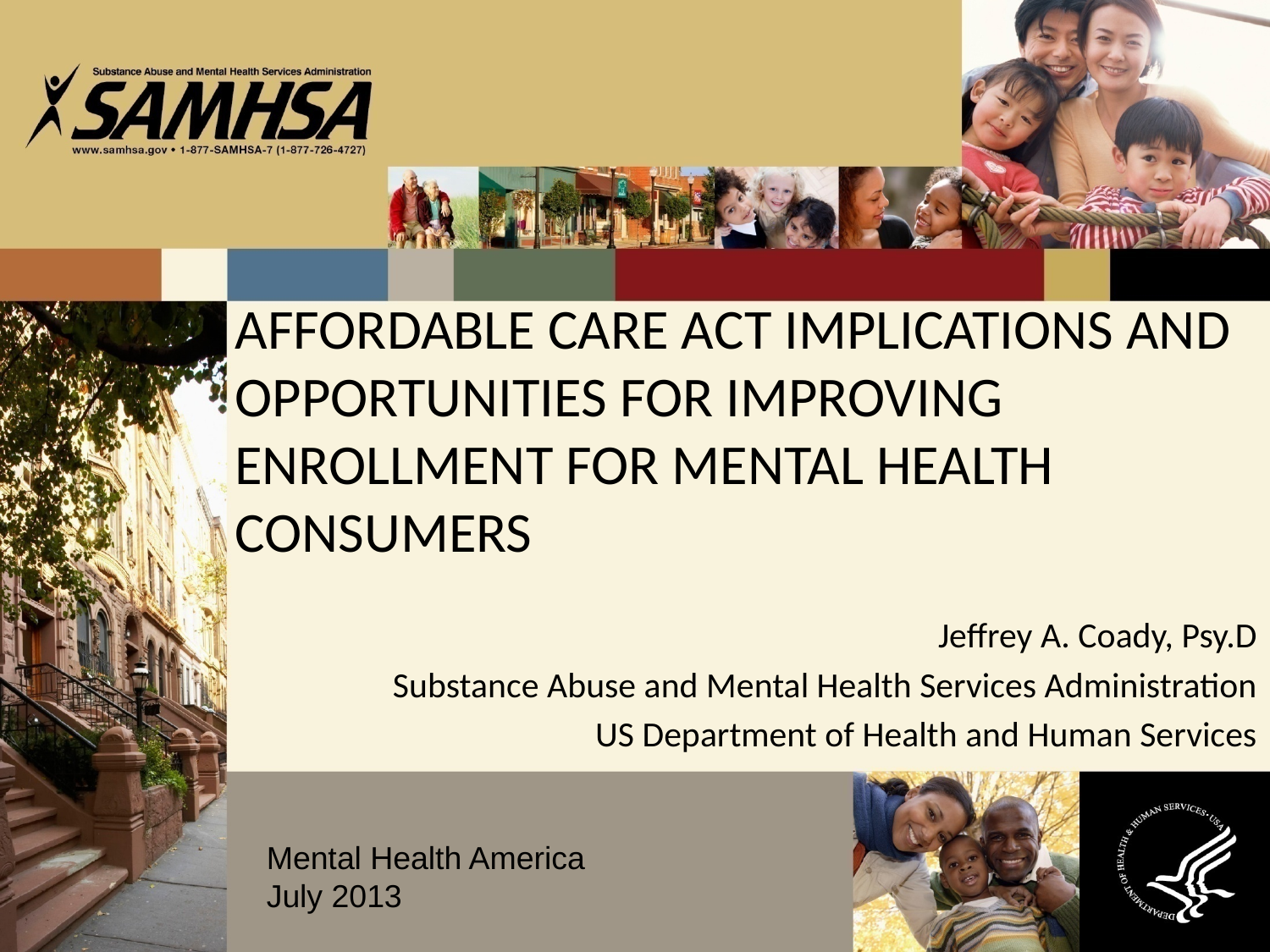

# AFFORDABLE CARE ACT IMPLICATIONS AND OPPORTUNITIES FOR IMPROVING ENROLLMENT FOR MENTAL HEALTH CONSUMERS

Jeffrey A. Coady, Psy.D
Substance Abuse and Mental Health Services Administration
US Department of Health and Human Services

Mental Health America
July 2013